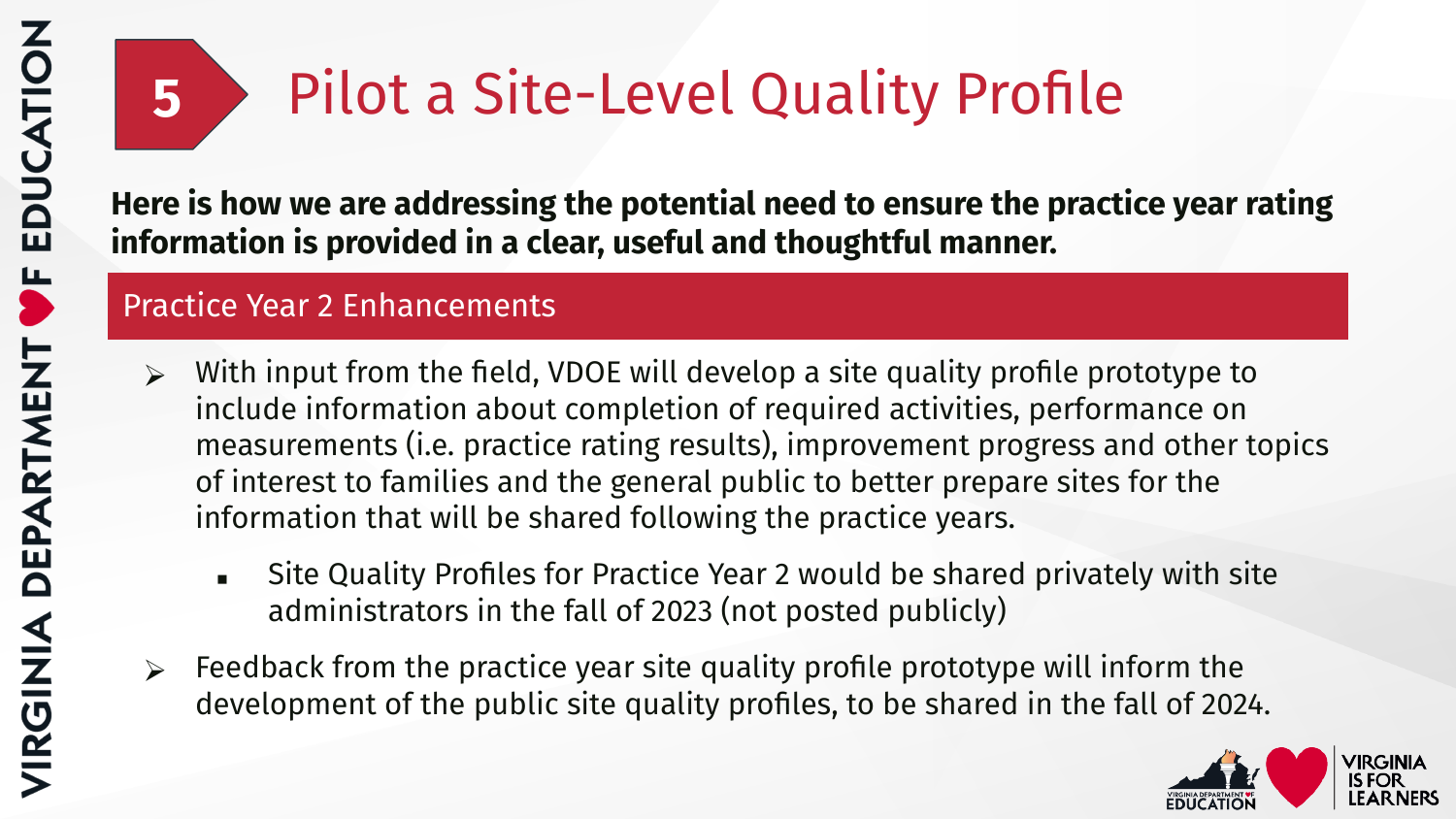

# Pilot a Site-Level Quality Profile
5
Here is how we are addressing the potential need to ensure the practice year rating information is provided in a clear, useful and thoughtful manner.
| Practice Year 2 Enhancements |
| --- |
| With input from the field, VDOE will develop a site quality profile prototype to include information about completion of required activities, performance on measurements (i.e. practice rating results), improvement progress and other topics of interest to families and the general public to better prepare sites for the information that will be shared following the practice years. Site Quality Profiles for Practice Year 2 would be shared privately with site administrators in the fall of 2023 (not posted publicly) Feedback from the practice year site quality profile prototype will inform the development of the public site quality profiles, to be shared in the fall of 2024. |